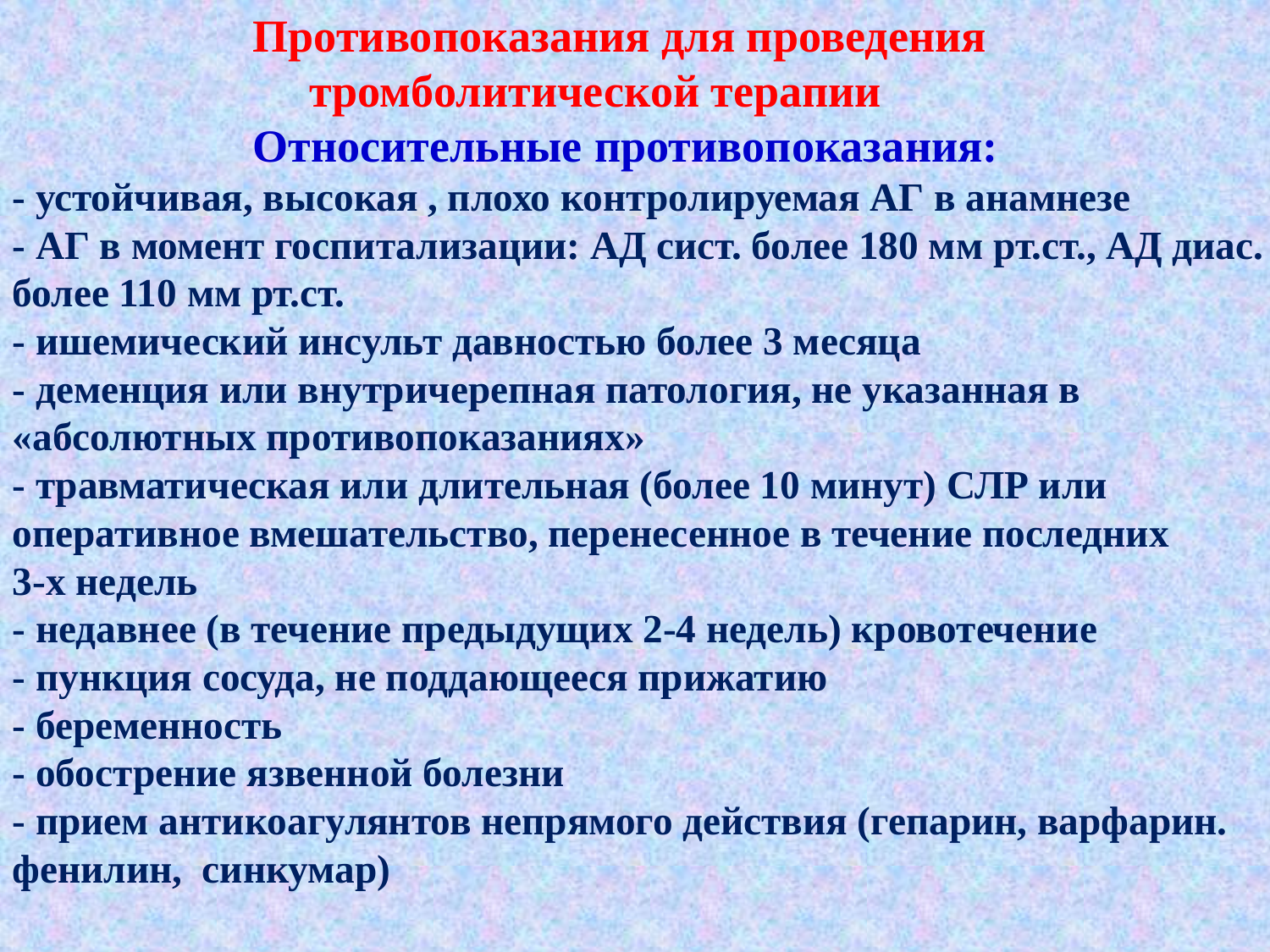

# Противопоказания для проведения тромболитической терапии Относительные противопоказания: - устойчивая, высокая , плохо контролируемая АГ в анамнезе - АГ в момент госпитализации: АД сист. более 180 мм рт.ст., АД диас. более 110 мм рт.ст. - ишемический инсульт давностью более 3 месяца - деменция или внутричерепная патология, не указанная в «абсолютных противопоказаниях» - травматическая или длительная (более 10 минут) СЛР или оперативное вмешательство, перенесенное в течение последних 3-х недель - недавнее (в течение предыдущих 2-4 недель) кровотечение - пункция сосуда, не поддающееся прижатию - беременность - обострение язвенной болезни - прием антикоагулянтов непрямого действия (гепарин, варфарин. фенилин,  синкумар)
10